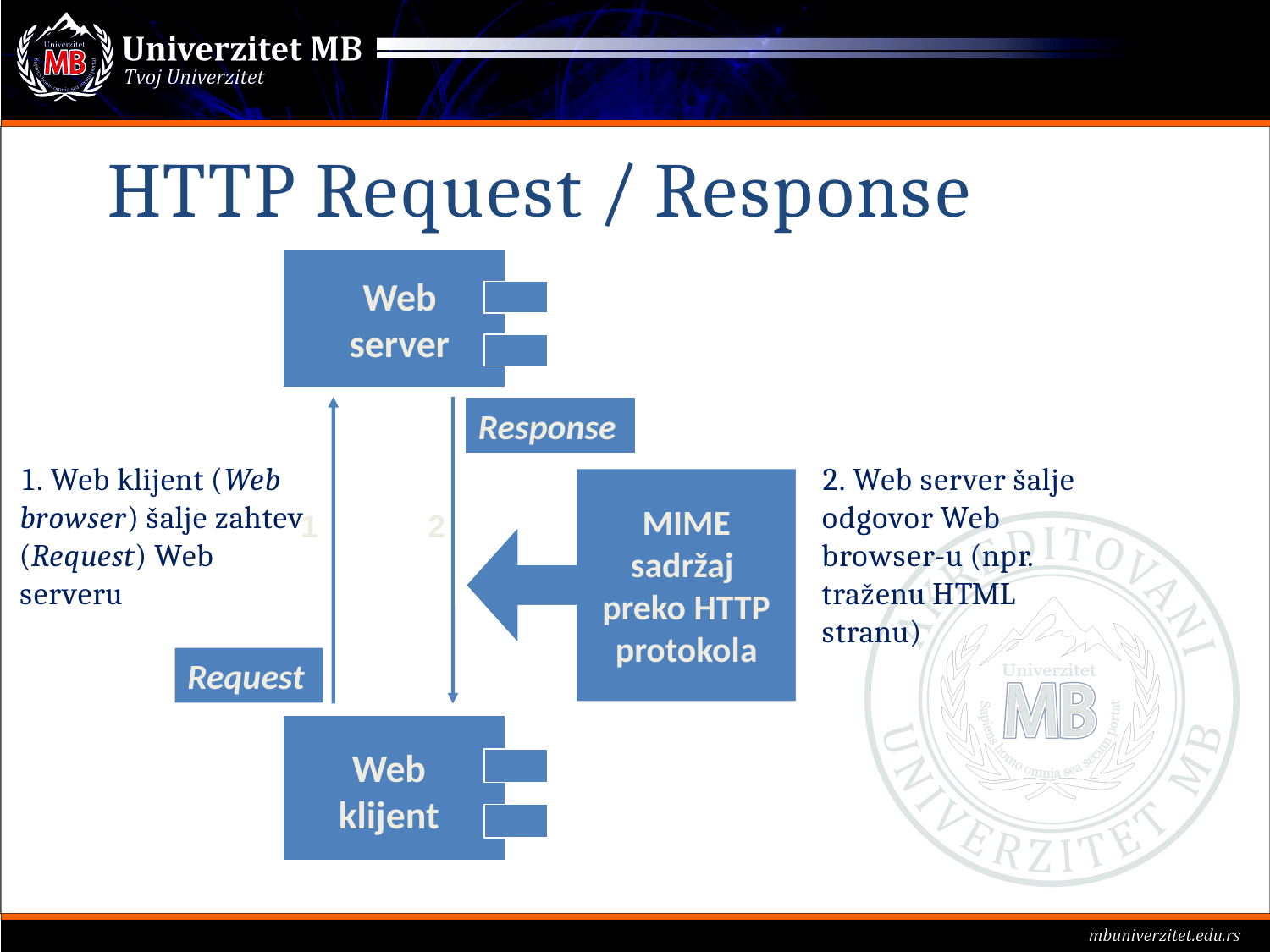

HTTP Request / Response

Web server

Request
1

Response
2
2. Web server šalje odgovor Web browser-u (npr. traženu HTML stranu)
1. Web klijent (Web browser) šalje zahtev (Request) Web serveru

MIME sadržaj  preko HTTP protokola

Web klijent